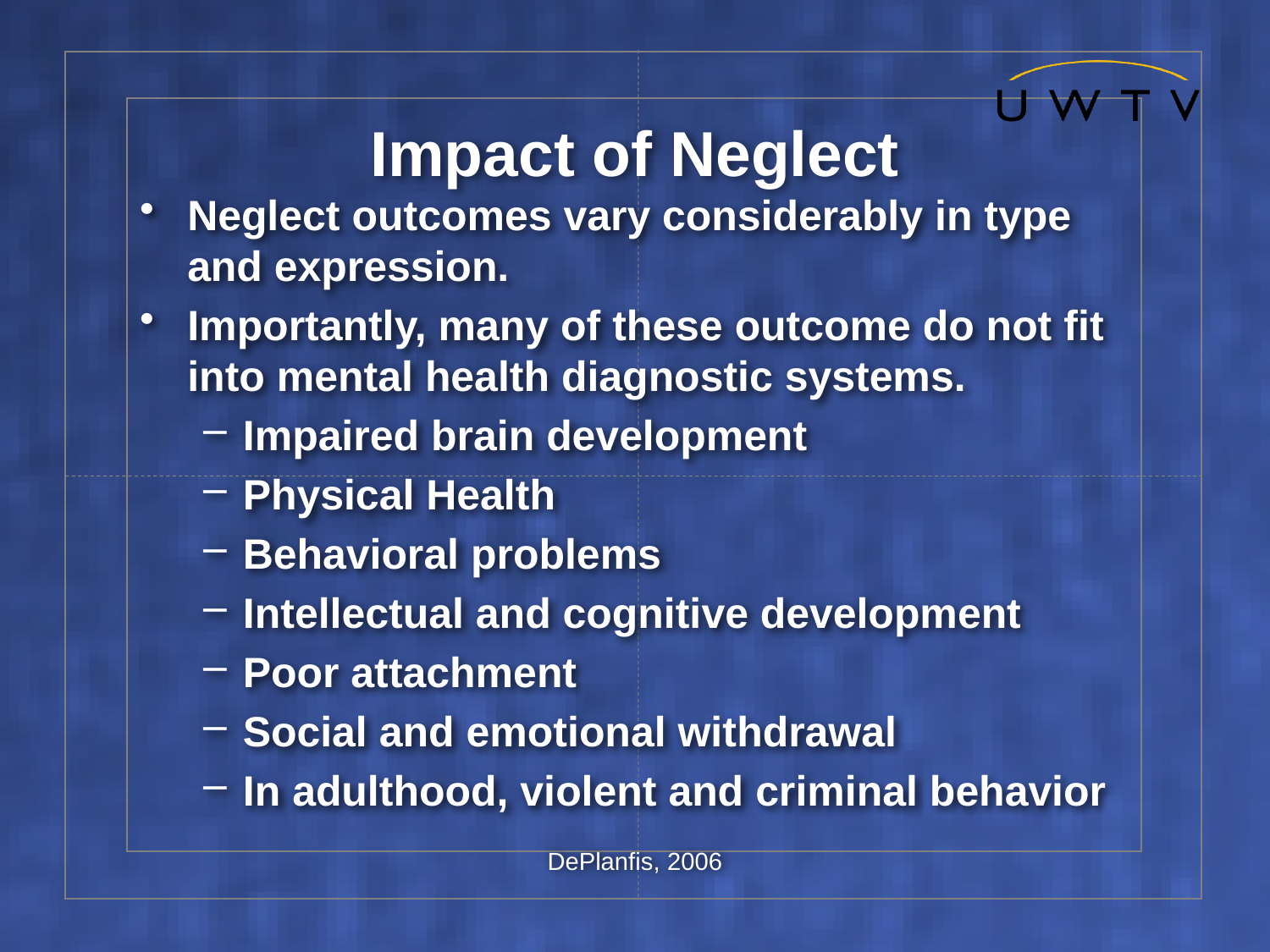

# Impact of Neglect
Neglect outcomes vary considerably in type and expression.
Importantly, many of these outcome do not fit into mental health diagnostic systems.
Impaired brain development
Physical Health
Behavioral problems
Intellectual and cognitive development
Poor attachment
Social and emotional withdrawal
In adulthood, violent and criminal behavior
DePlanfis, 2006